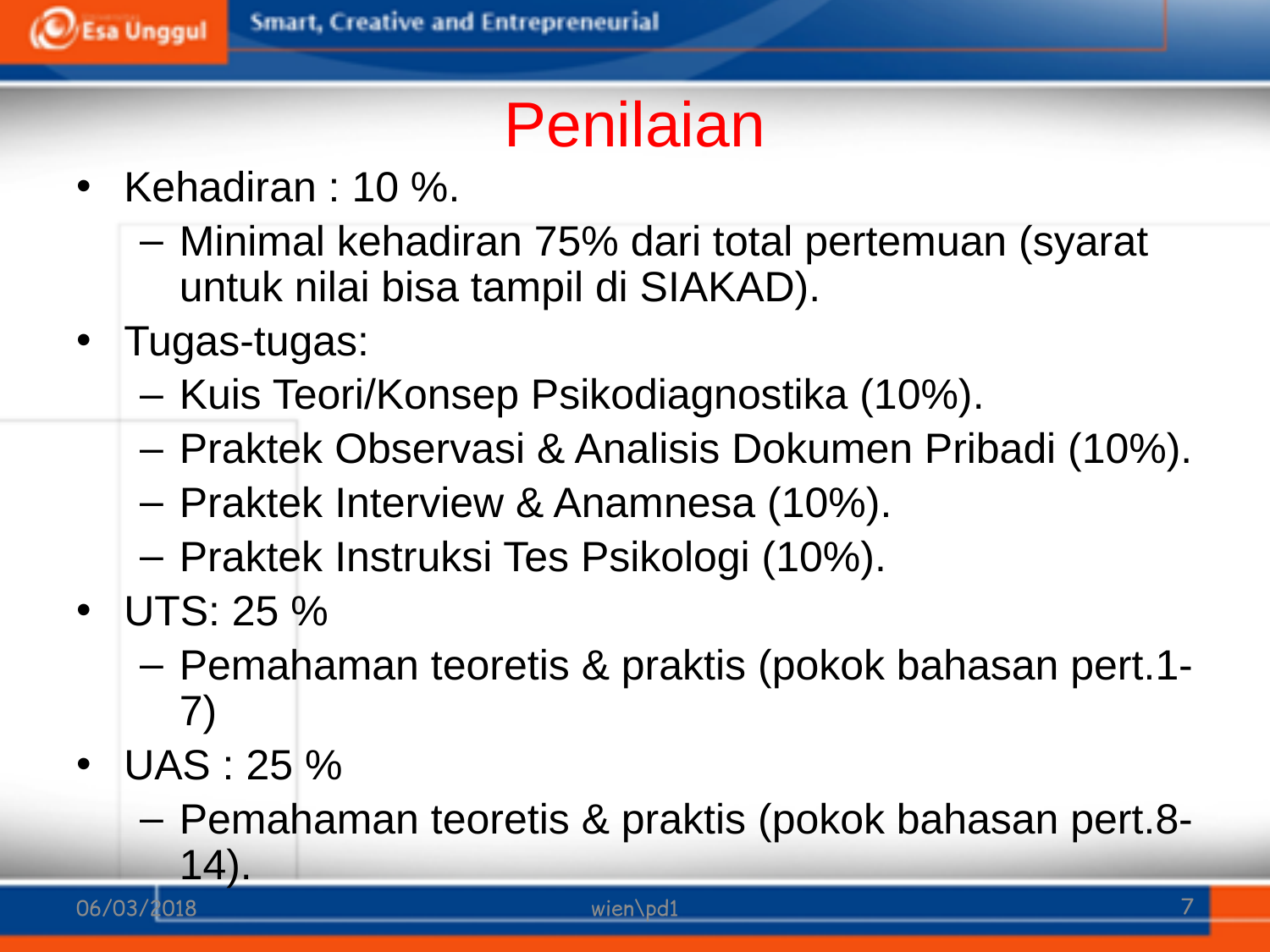

# Penilaian
Kehadiran : 10 %.
Minimal kehadiran 75% dari total pertemuan (syarat untuk nilai bisa tampil di SIAKAD).
Tugas-tugas:
Kuis Teori/Konsep Psikodiagnostika (10%).
Praktek Observasi & Analisis Dokumen Pribadi (10%).
Praktek Interview & Anamnesa (10%).
Praktek Instruksi Tes Psikologi (10%).
UTS: 25 %
Pemahaman teoretis & praktis (pokok bahasan pert.1-7)
UAS : 25 %
Pemahaman teoretis & praktis (pokok bahasan pert.8-14).

06/03/2018
wien\pd1
7